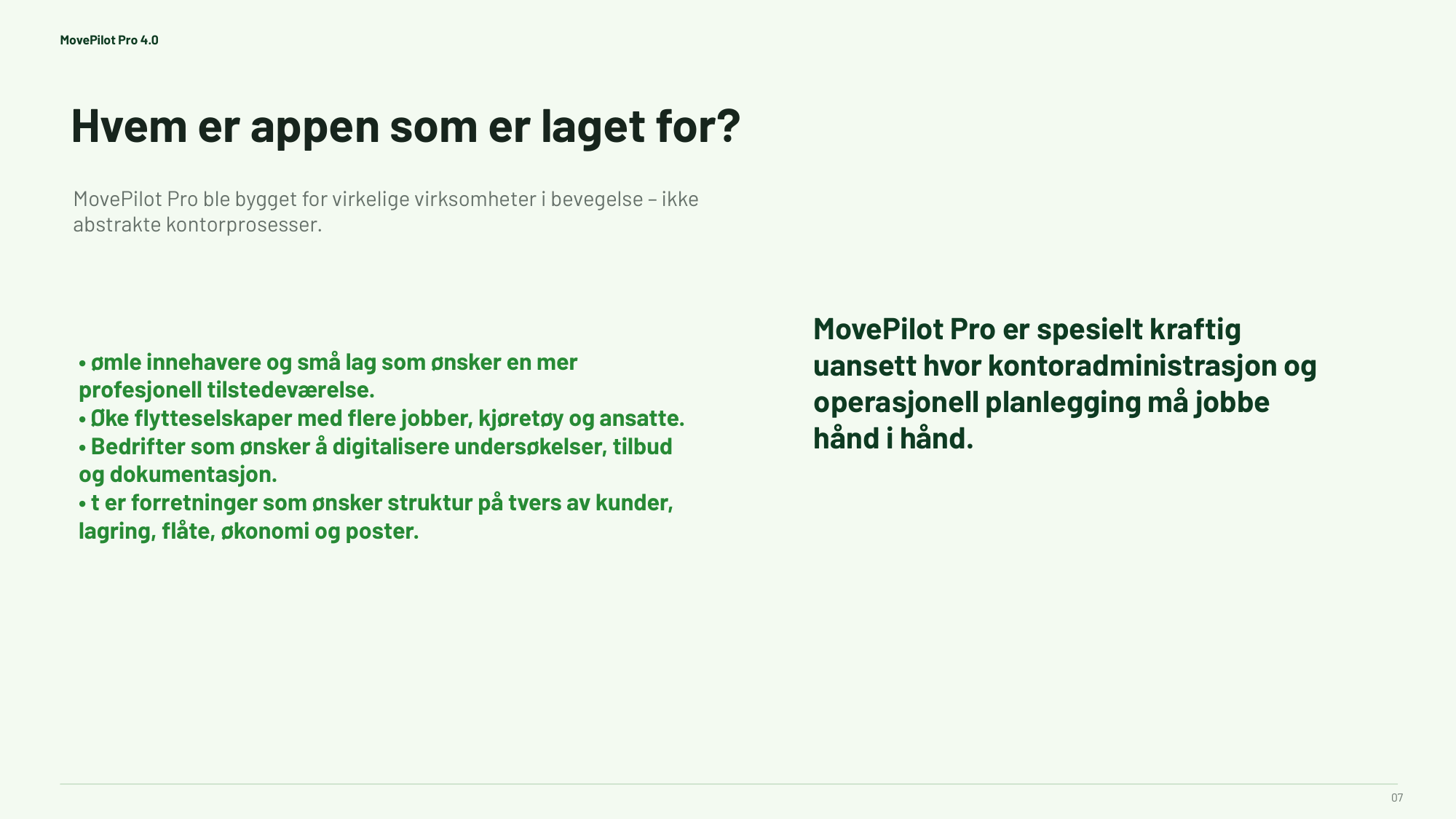

MovePilot Pro 4.0
Hvem er appen som er laget for?
MovePilot Pro er spesielt kraftig uansett hvor kontoradministrasjon og operasjonell planlegging må jobbe hånd i hånd.
MovePilot Pro ble bygget for virkelige virksomheter i bevegelse – ikke abstrakte kontorprosesser.
• ømle innehavere og små lag som ønsker en mer profesjonell tilstedeværelse.
• Øke flytteselskaper med flere jobber, kjøretøy og ansatte.
• Bedrifter som ønsker å digitalisere undersøkelser, tilbud og dokumentasjon.
• t er forretninger som ønsker struktur på tvers av kunder, lagring, flåte, økonomi og poster.

07